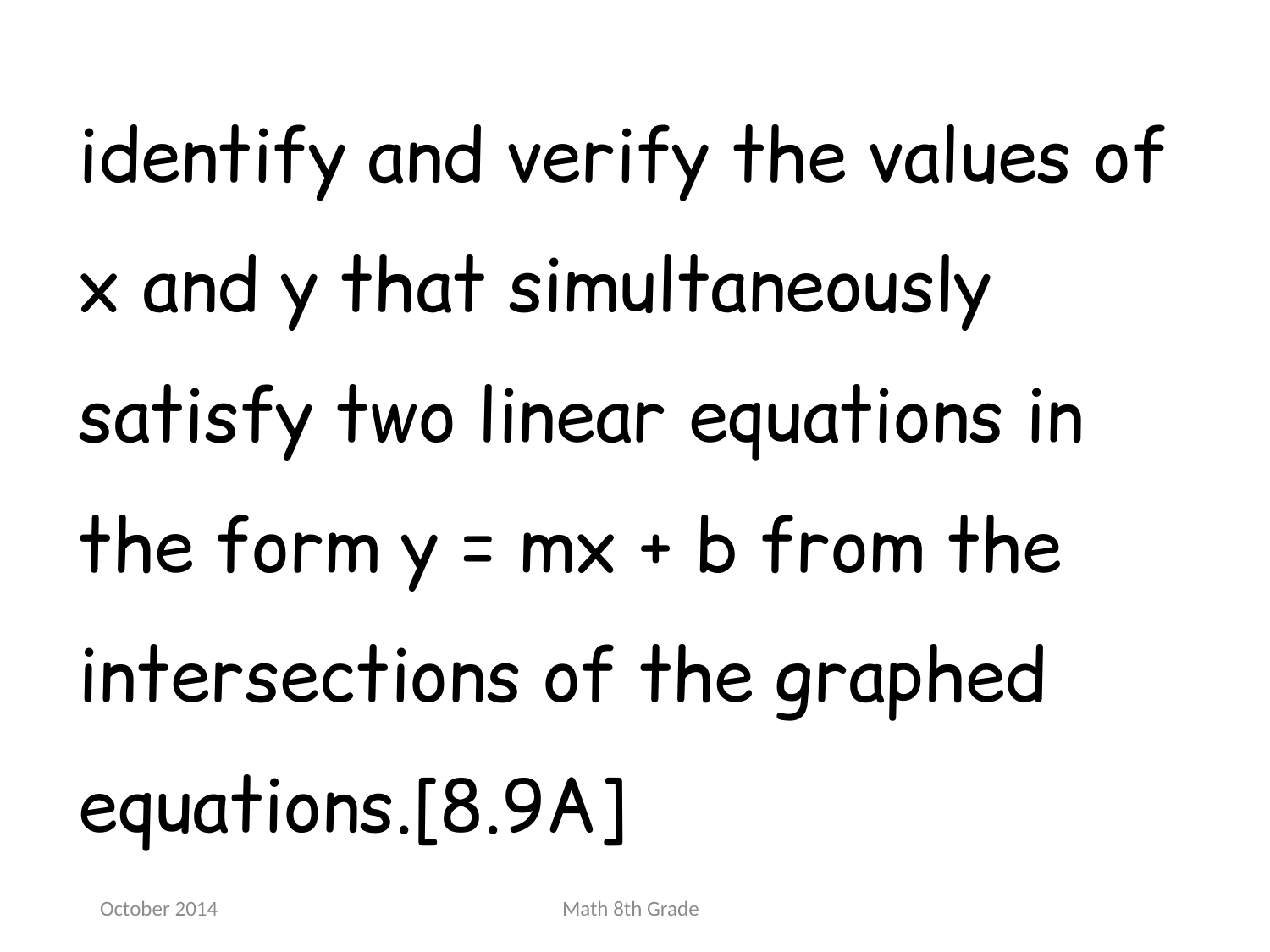

identify and verify the values of x and y that simultaneously satisfy two linear equations in the form y = mx + b from the intersections of the graphed equations.[8.9A]
October 2014
Math 8th Grade